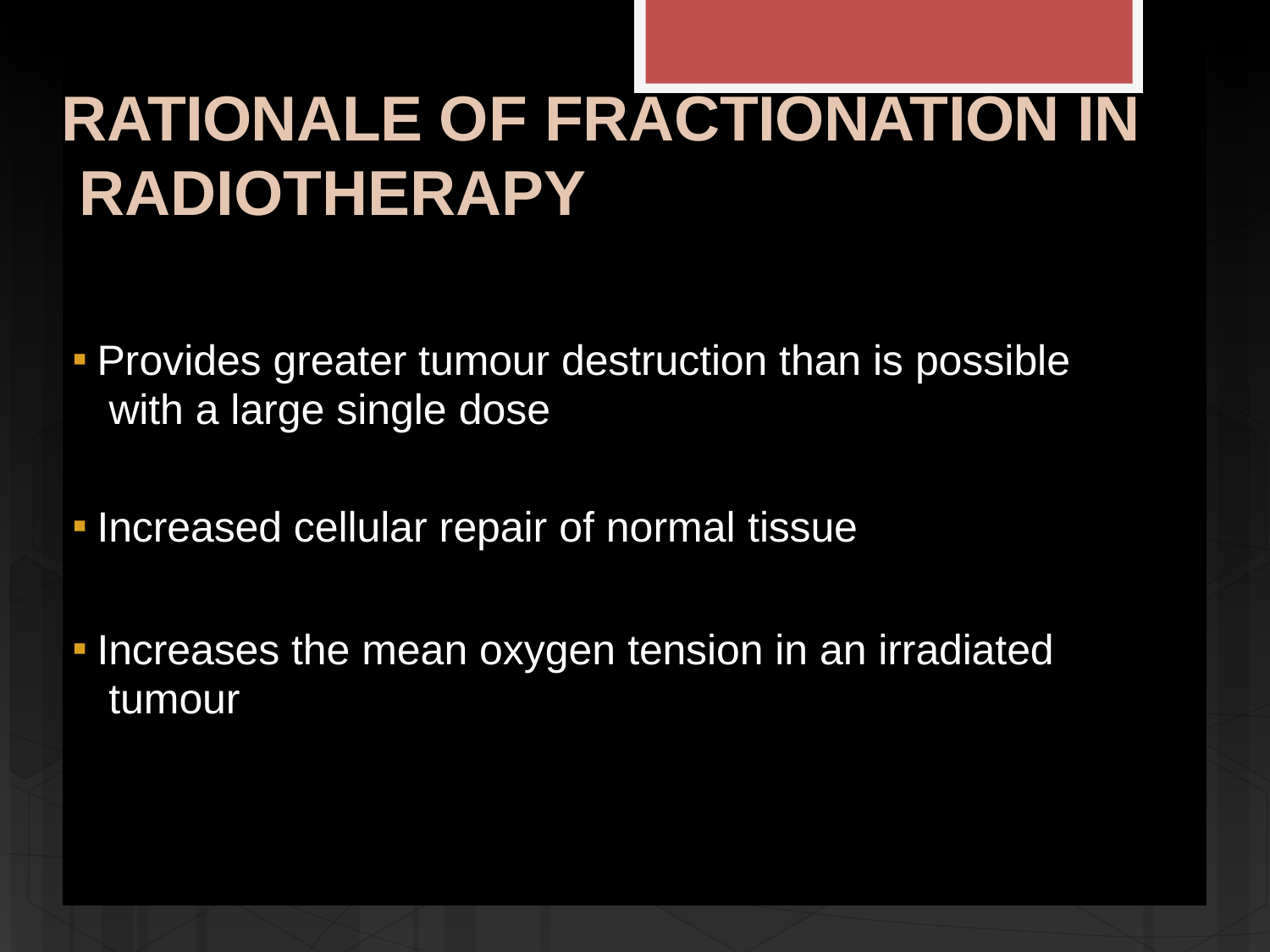

# RATIONALE OF FRACTIONATION IN  RADIOTHERAPY
Provides greater tumour destruction than is possible  with a large single dose

Increased cellular repair of normal tissue

Increases the mean oxygen tension in an irradiated  tumour